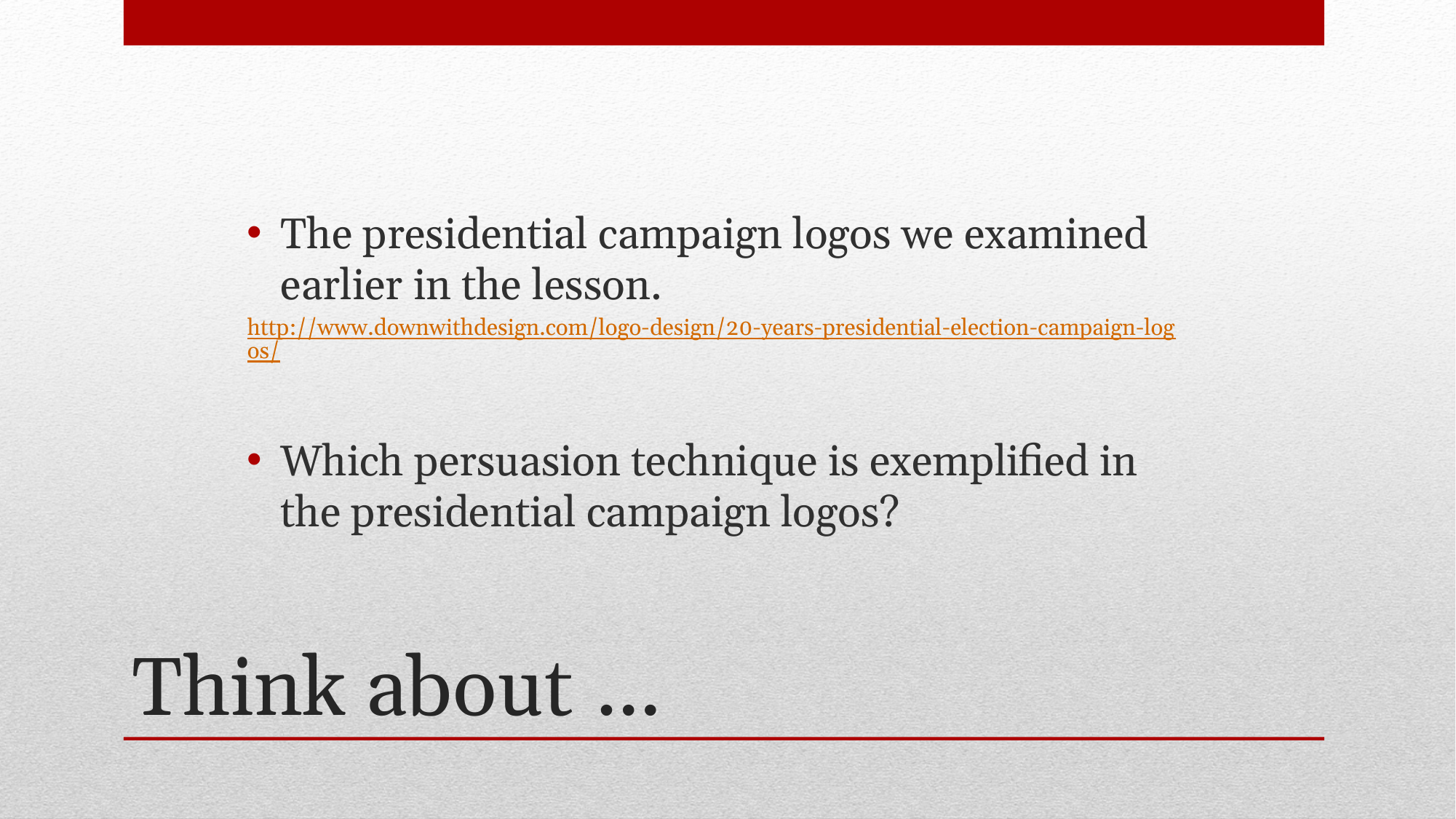

The presidential campaign logos we examined earlier in the lesson.
http://www.downwithdesign.com/logo-design/20-years-presidential-election-campaign-logos/

Which persuasion technique is exemplified in the presidential campaign logos?

# Think about …